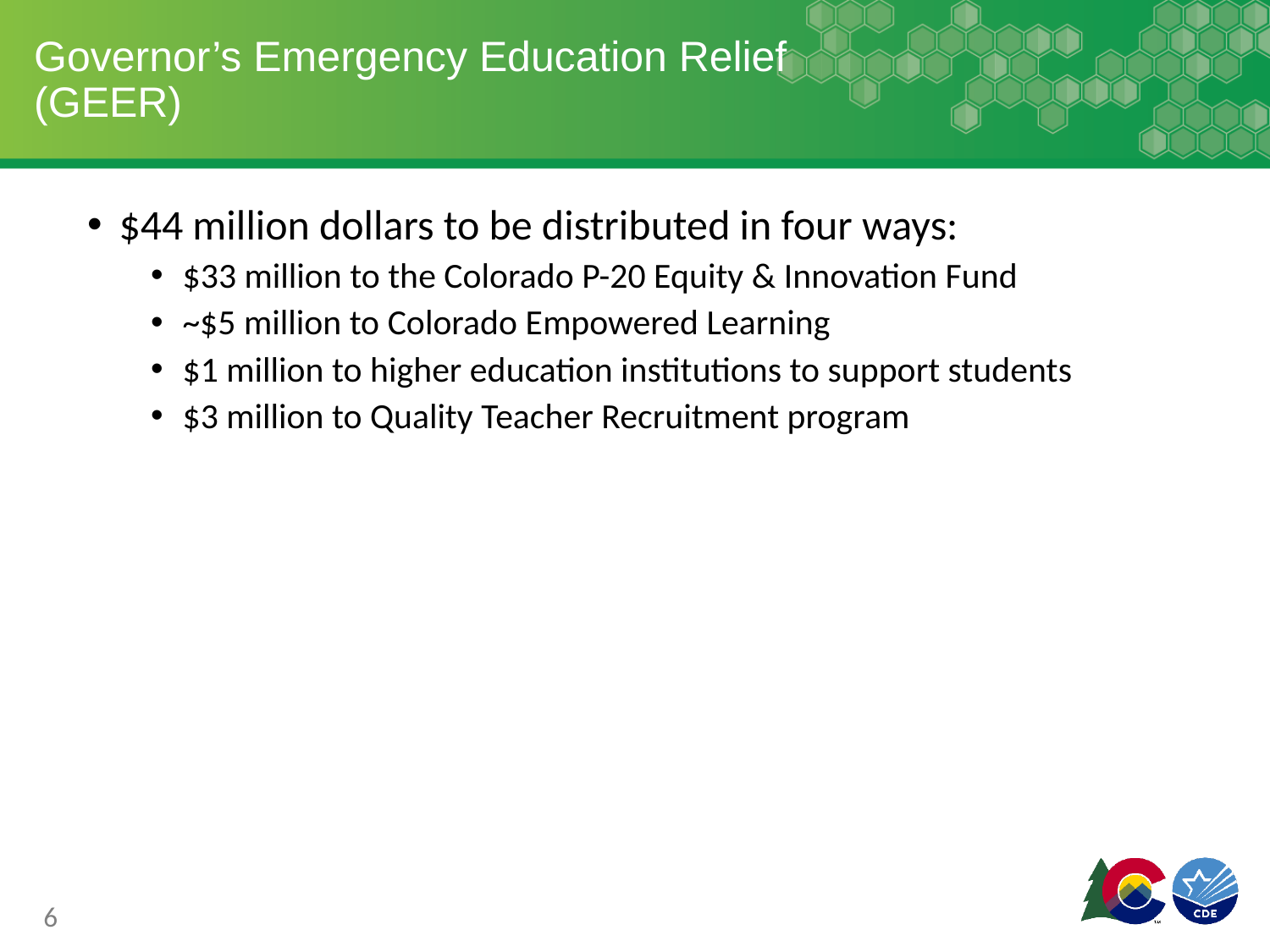

# Governor’s Emergency Education Relief (GEER)
$44 million dollars to be distributed in four ways:
$33 million to the Colorado P-20 Equity & Innovation Fund
~$5 million to Colorado Empowered Learning
$1 million to higher education institutions to support students
$3 million to Quality Teacher Recruitment program

6